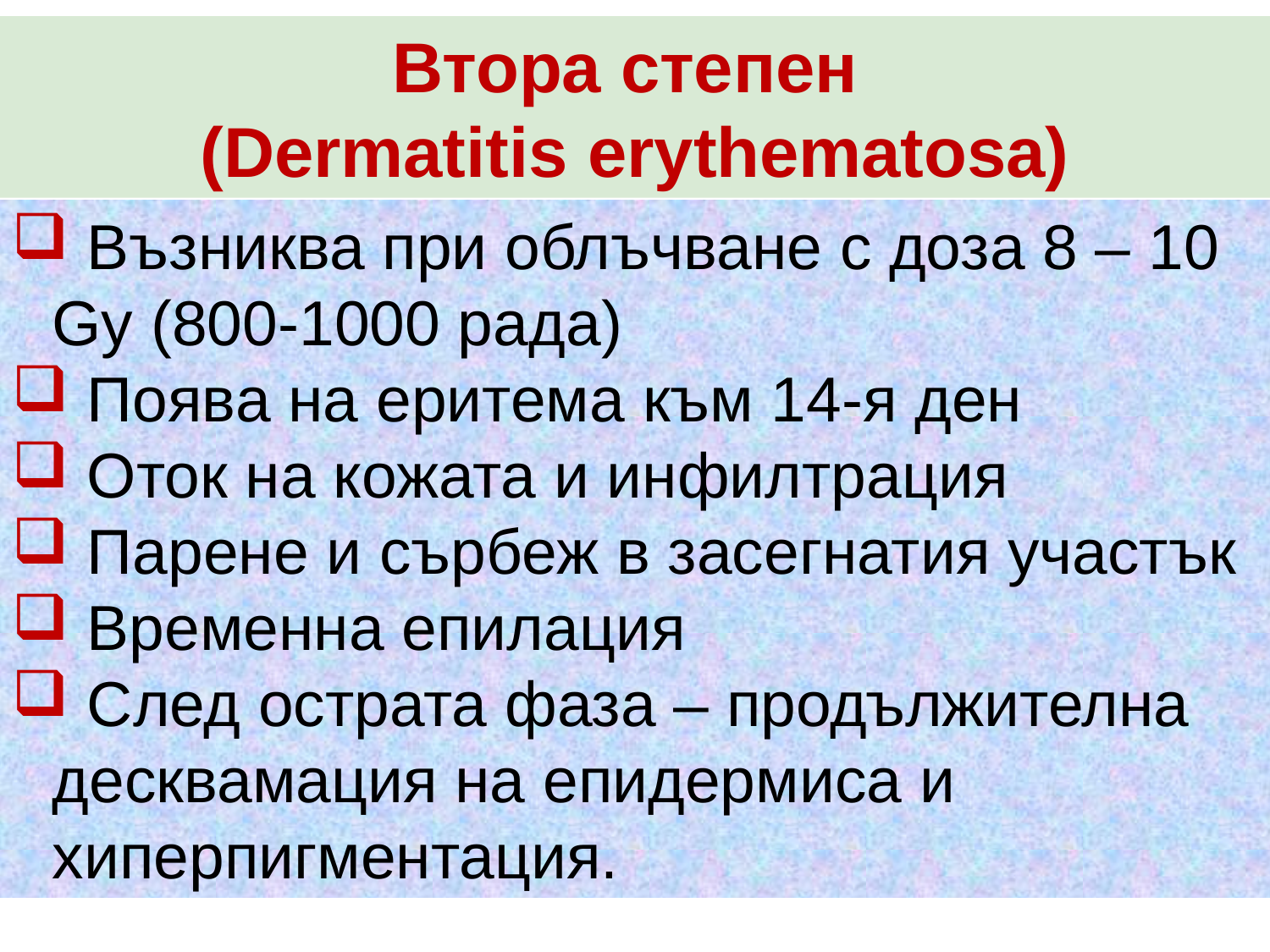

Втора степен
(Dermatitis erythematosa)
 Възниква при облъчване с доза 8 – 10 Gy (800-1000 рада)
 Поява на еритема към 14-я ден
 Оток на кожата и инфилтрация
 Парене и сърбеж в засегнатия участък
 Временна епилация
 След острата фаза – продължителна десквамация на епидермиса и хиперпигментация.